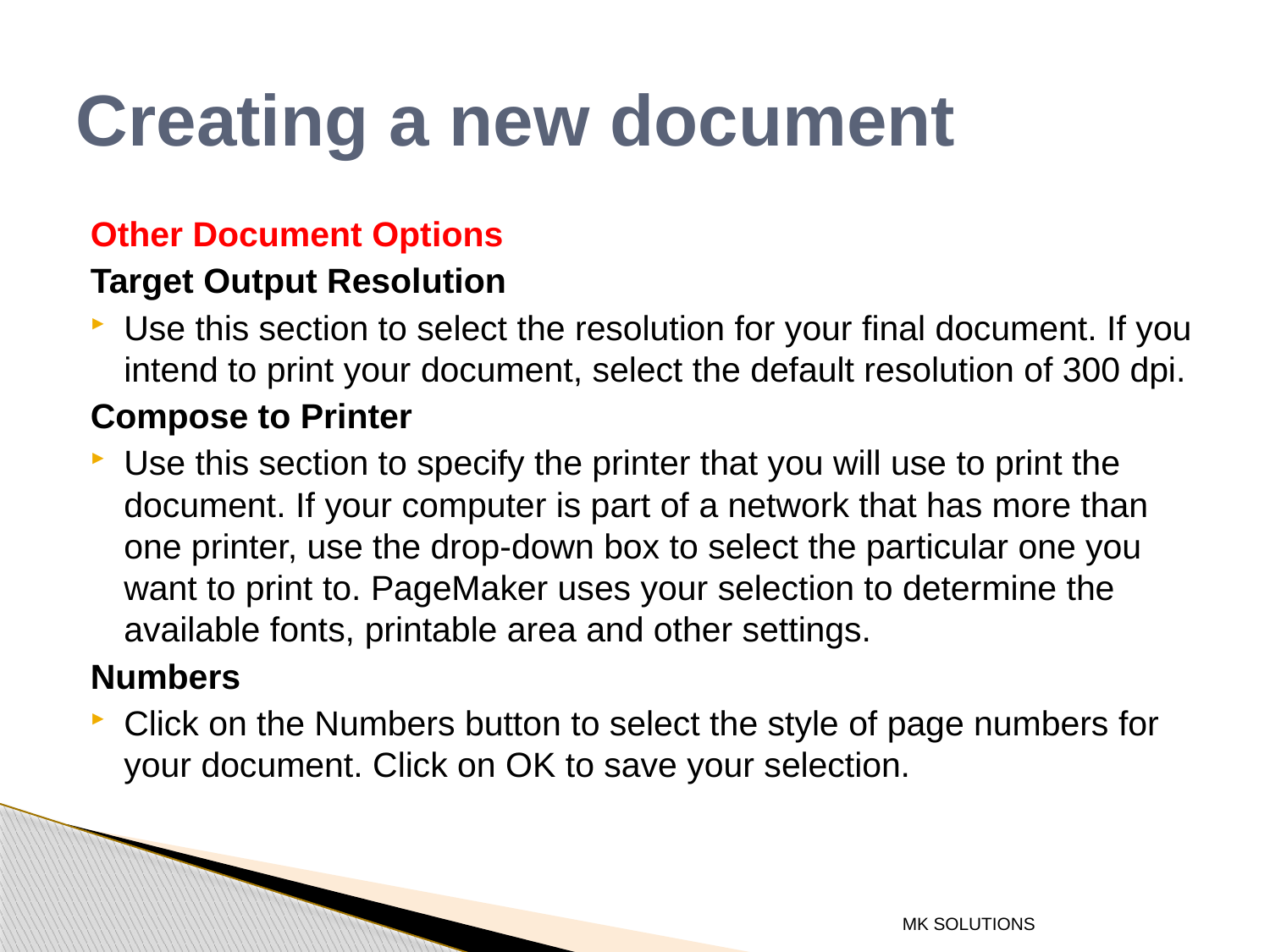

# Creating a new document
Other Document Options
Target Output Resolution
Use this section to select the resolution for your final document. If you intend to print your document, select the default resolution of 300 dpi.
Compose to Printer
Use this section to specify the printer that you will use to print the document. If your computer is part of a network that has more than one printer, use the drop-down box to select the particular one you want to print to. PageMaker uses your selection to determine the available fonts, printable area and other settings.
Numbers
Click on the Numbers button to select the style of page numbers for your document. Click on OK to save your selection.
MK SOLUTIONS